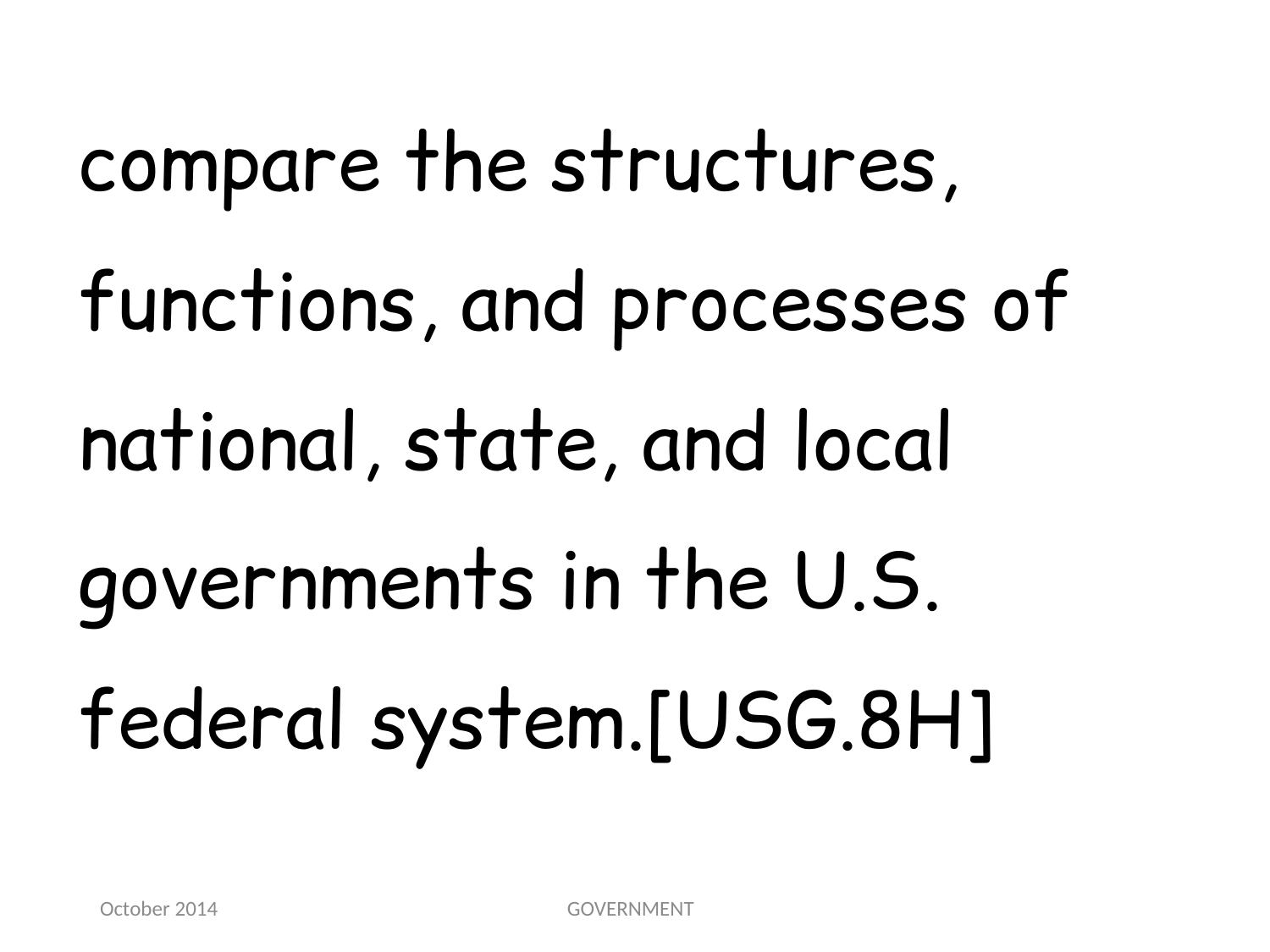

compare the structures, functions, and processes of national, state, and local governments in the U.S. federal system.[USG.8H]
October 2014
GOVERNMENT